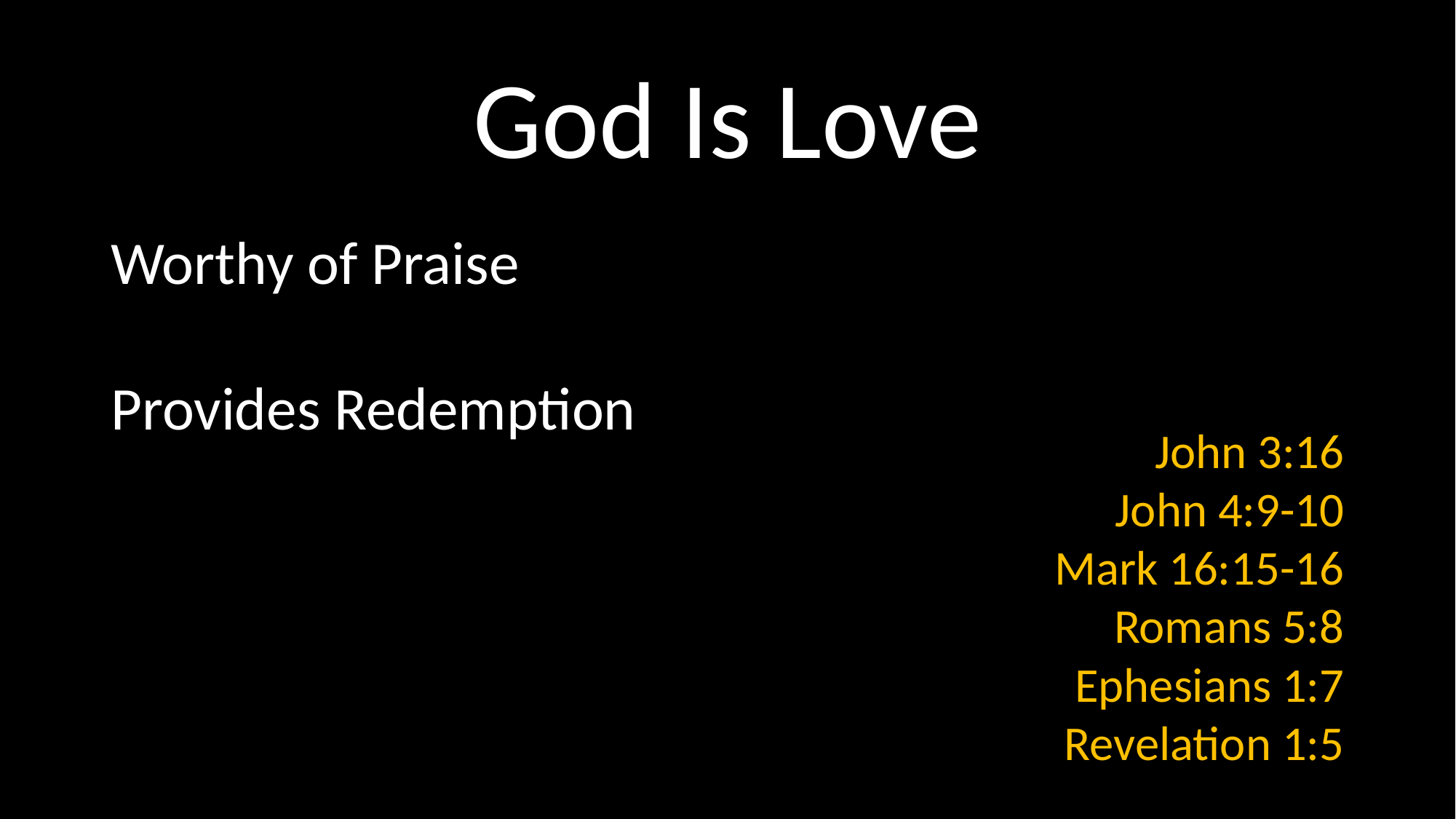

# God Is Love
Worthy of Praise
Provides Redemption
John 3:16
John 4:9-10
Mark 16:15-16
Romans 5:8
Ephesians 1:7
Revelation 1:5